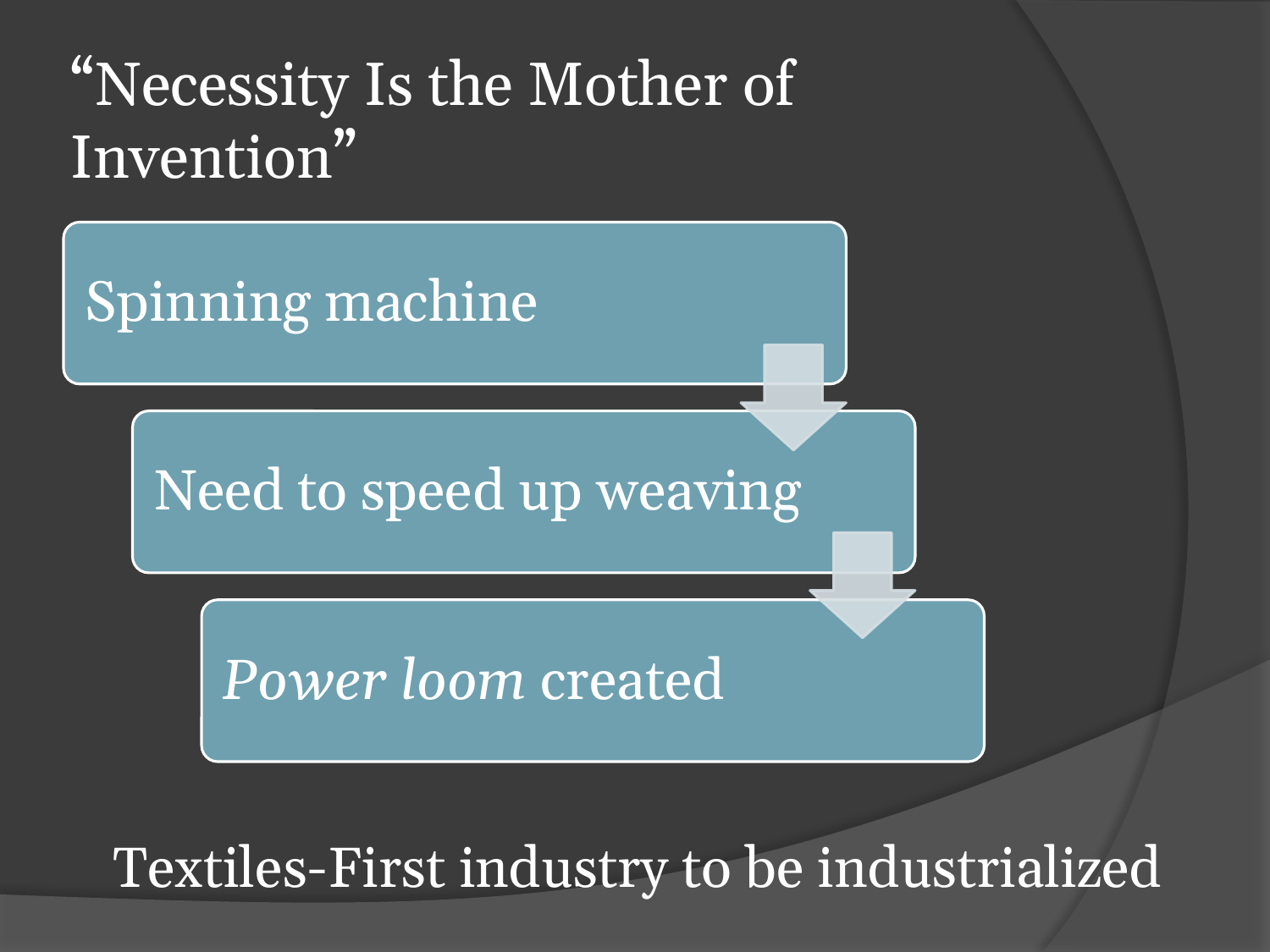

# “Necessity Is the Mother of Invention”
Spinning machine
Need to speed up weaving
Power loom created

Textiles-First industry to be industrialized